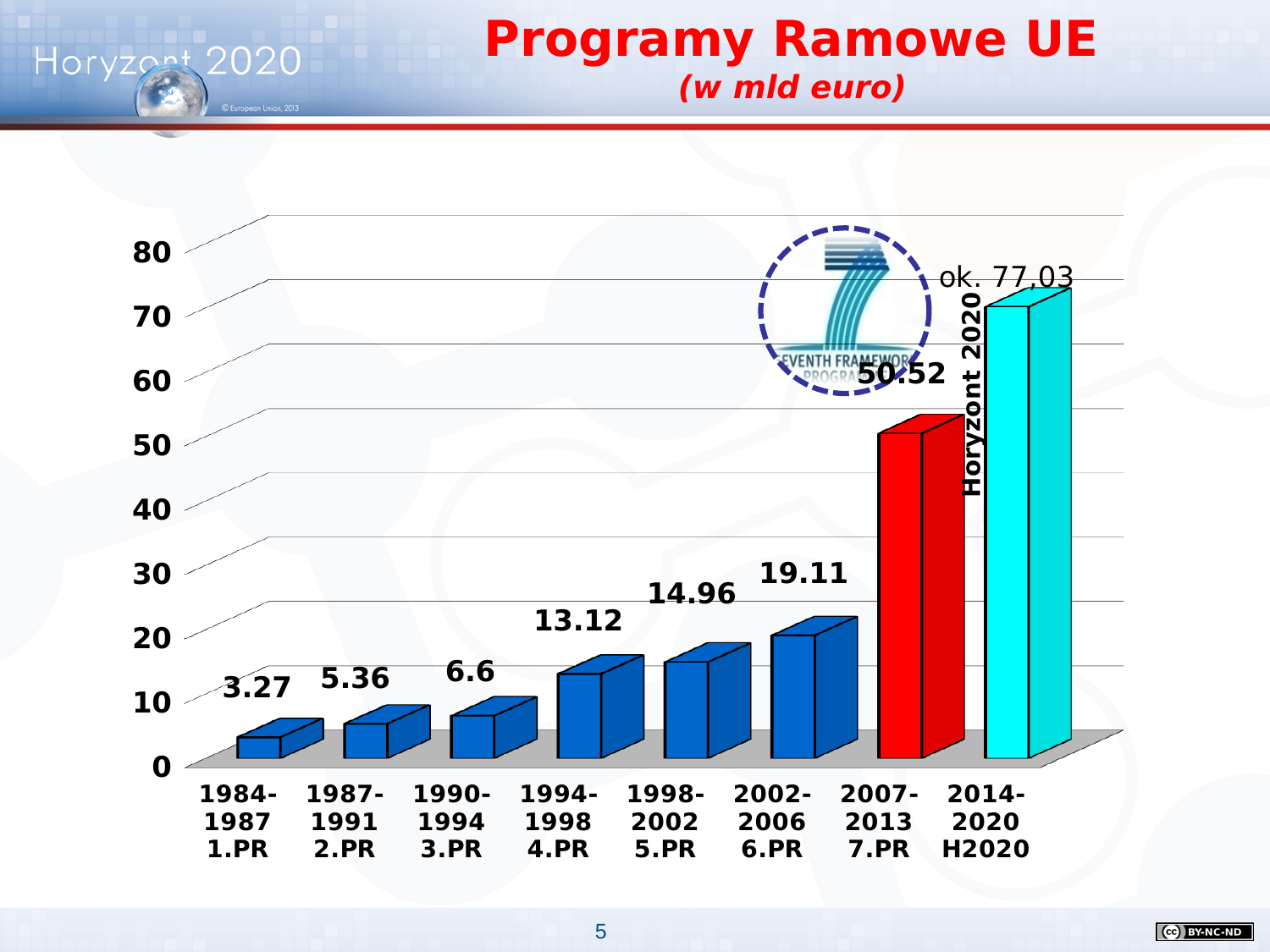

Programy Ramowe UE
(w mld euro)

[unsupported chart]